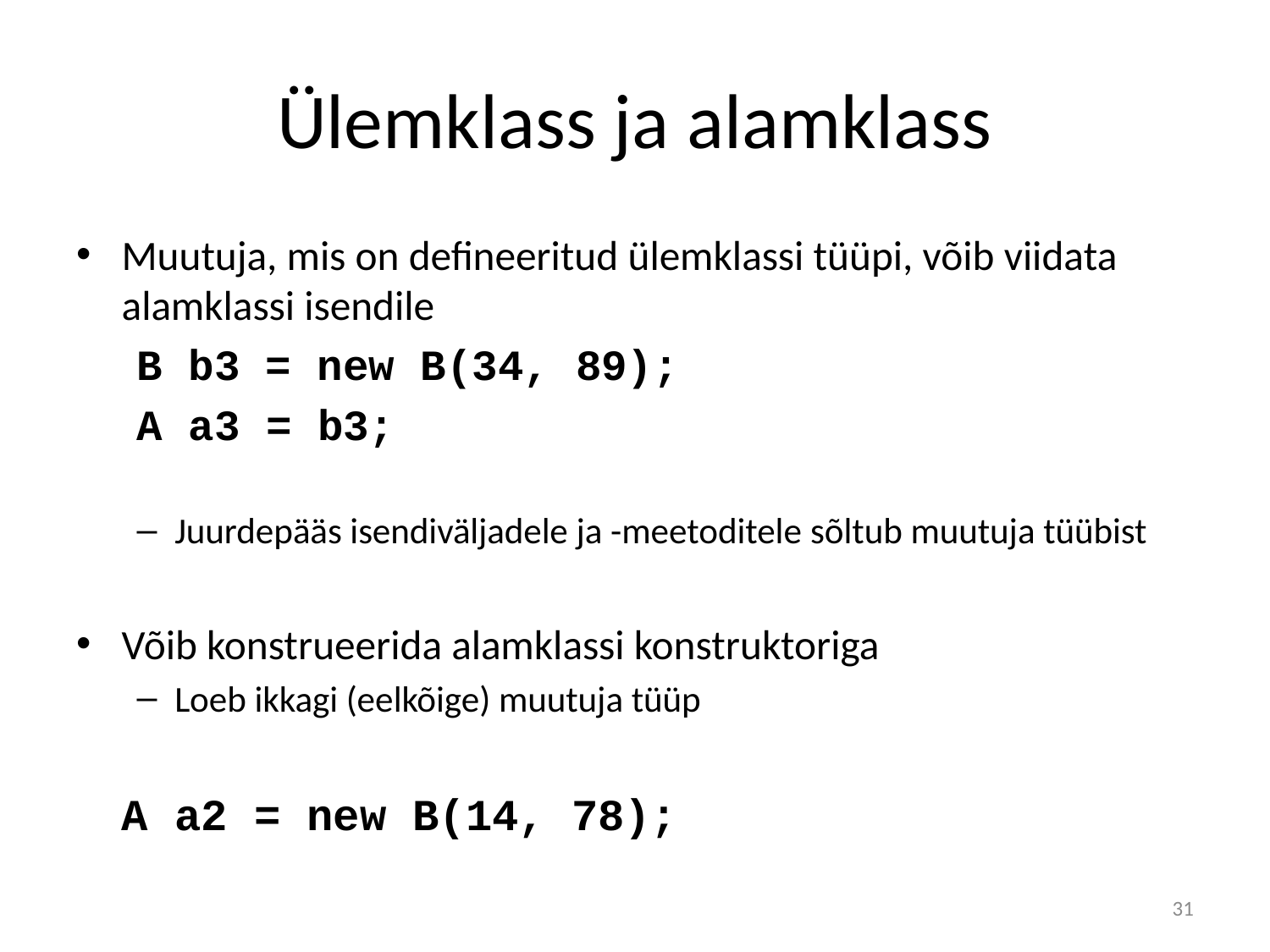

# Ülemklass ja alamklass
Muutuja, mis on defineeritud ülemklassi tüüpi, võib viidata alamklassi isendile
B b3 = new B(34, 89);
A a3 = b3;

Juurdepääs isendiväljadele ja -meetoditele sõltub muutuja tüübist

Võib konstrueerida alamklassi konstruktoriga
Loeb ikkagi (eelkõige) muutuja tüüp

	A a2 = new B(14, 78);

31